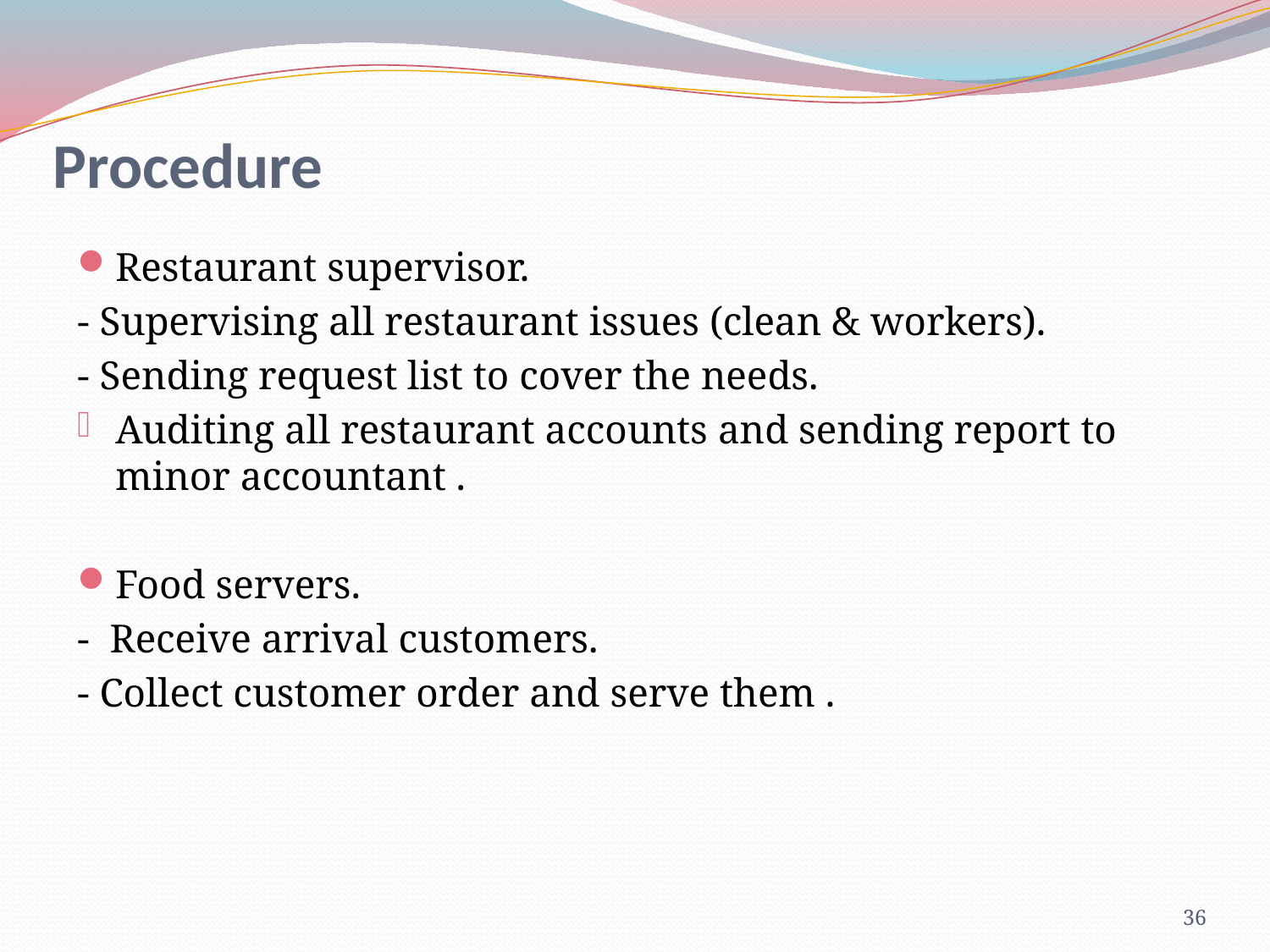

# Procedure
Restaurant supervisor.
- Supervising all restaurant issues (clean & workers).
- Sending request list to cover the needs.
Auditing all restaurant accounts and sending report to minor accountant .

Food servers.
-  Receive arrival customers.
- Collect customer order and serve them .
36